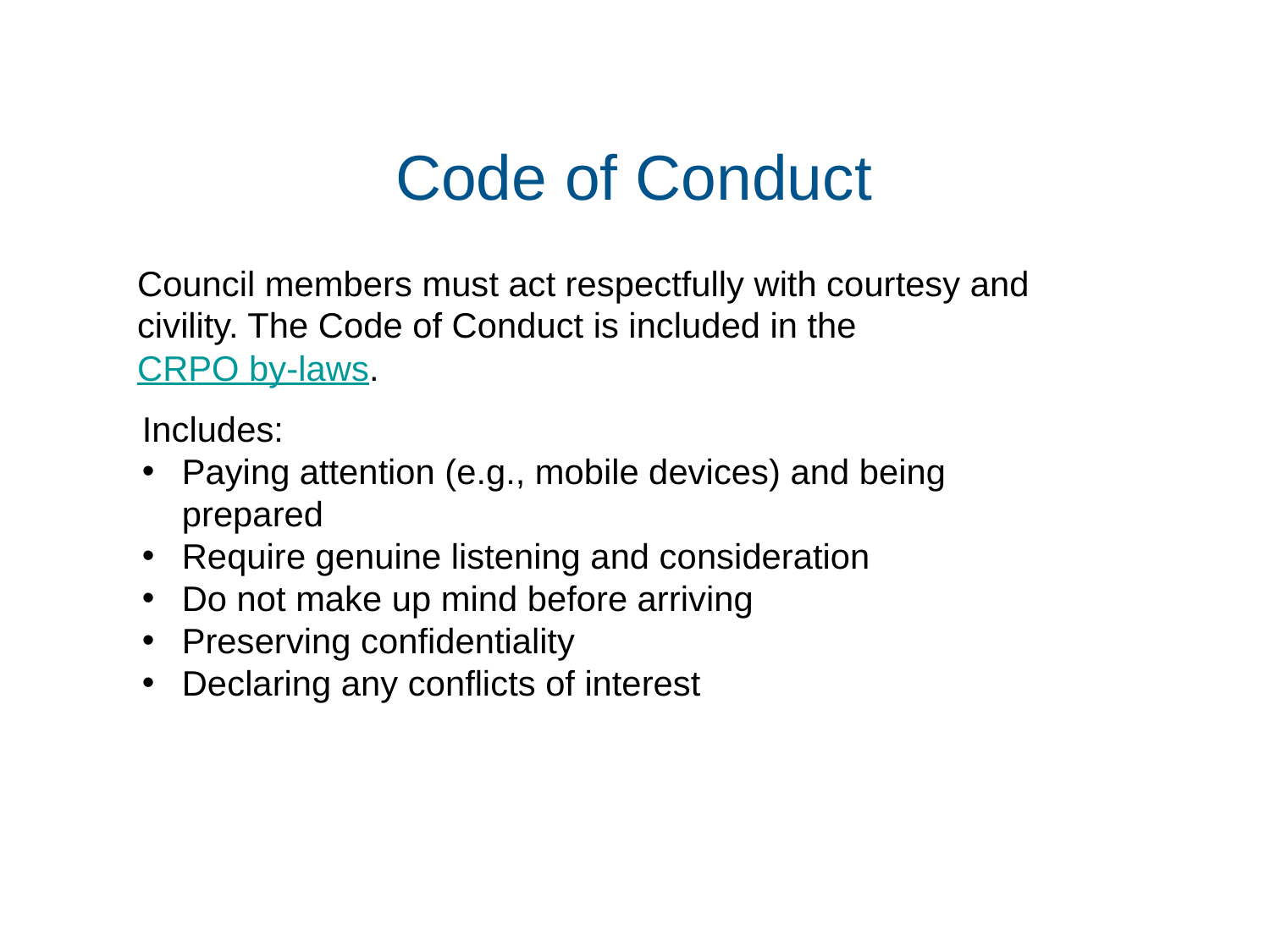

# Code of Conduct
Council members must act respectfully with courtesy and civility. The Code of Conduct is included in the CRPO by-laws.

Includes:
Paying attention (e.g., mobile devices) and being prepared
Require genuine listening and consideration
Do not make up mind before arriving
Preserving confidentiality
Declaring any conflicts of interest